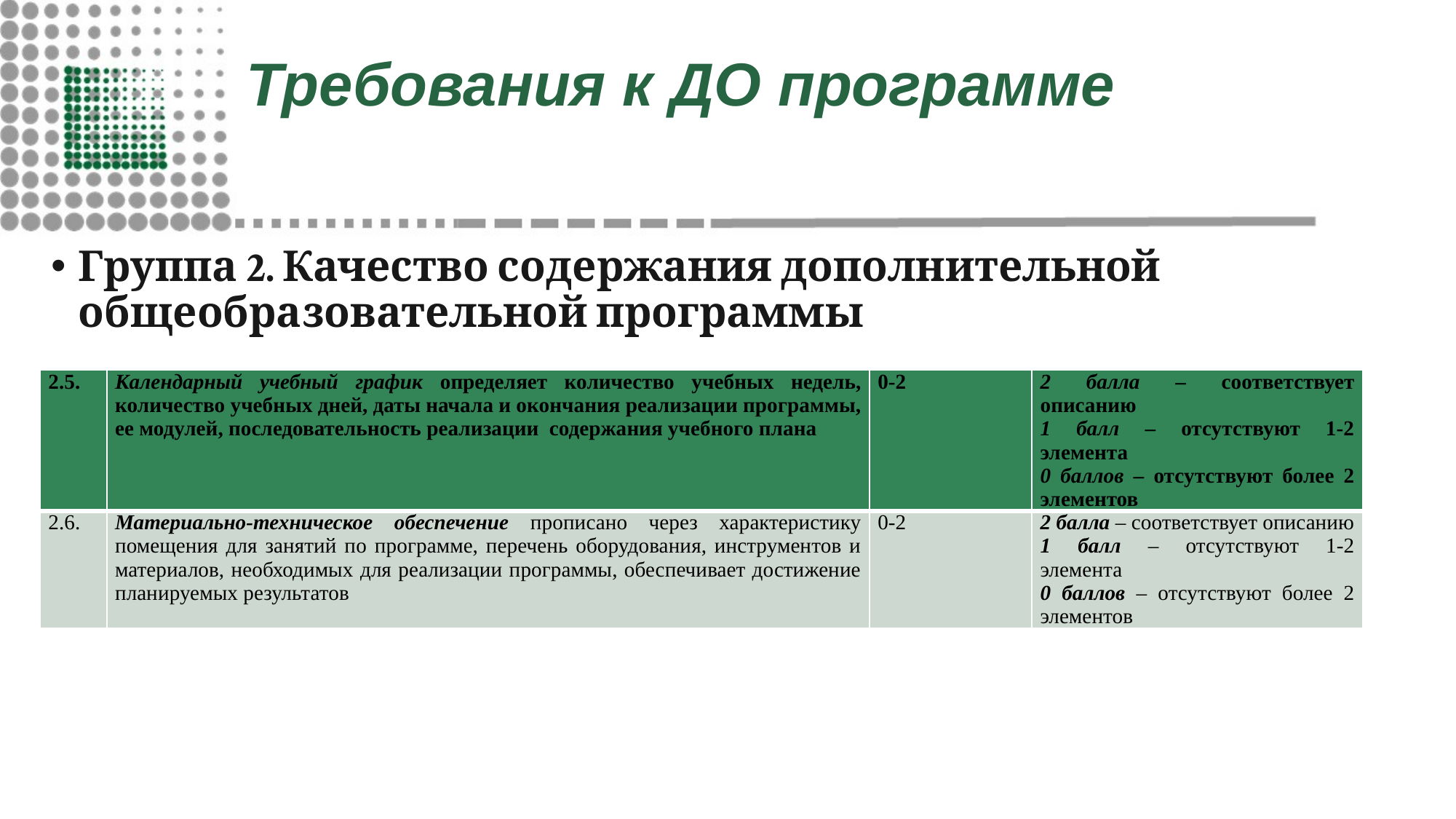

# Требования к ДО программе
Группа 2. Качество содержания дополнительной общеобразовательной программы

| 2.5. | Календарный учебный график определяет количество учебных недель, количество учебных дней, даты начала и окончания реализации программы, ее модулей, последовательность реализации содержания учебного плана | 0-2 | 2 балла – соответствует описанию 1 балл – отсутствуют 1-2 элемента 0 баллов – отсутствуют более 2 элементов |
| --- | --- | --- | --- |
| 2.6. | Материально-техническое обеспечение прописано через характеристику помещения для занятий по программе, перечень оборудования, инструментов и материалов, необходимых для реализации программы, обеспечивает достижение планируемых результатов | 0-2 | 2 балла – соответствует описанию 1 балл – отсутствуют 1-2 элемента 0 баллов – отсутствуют более 2 элементов |